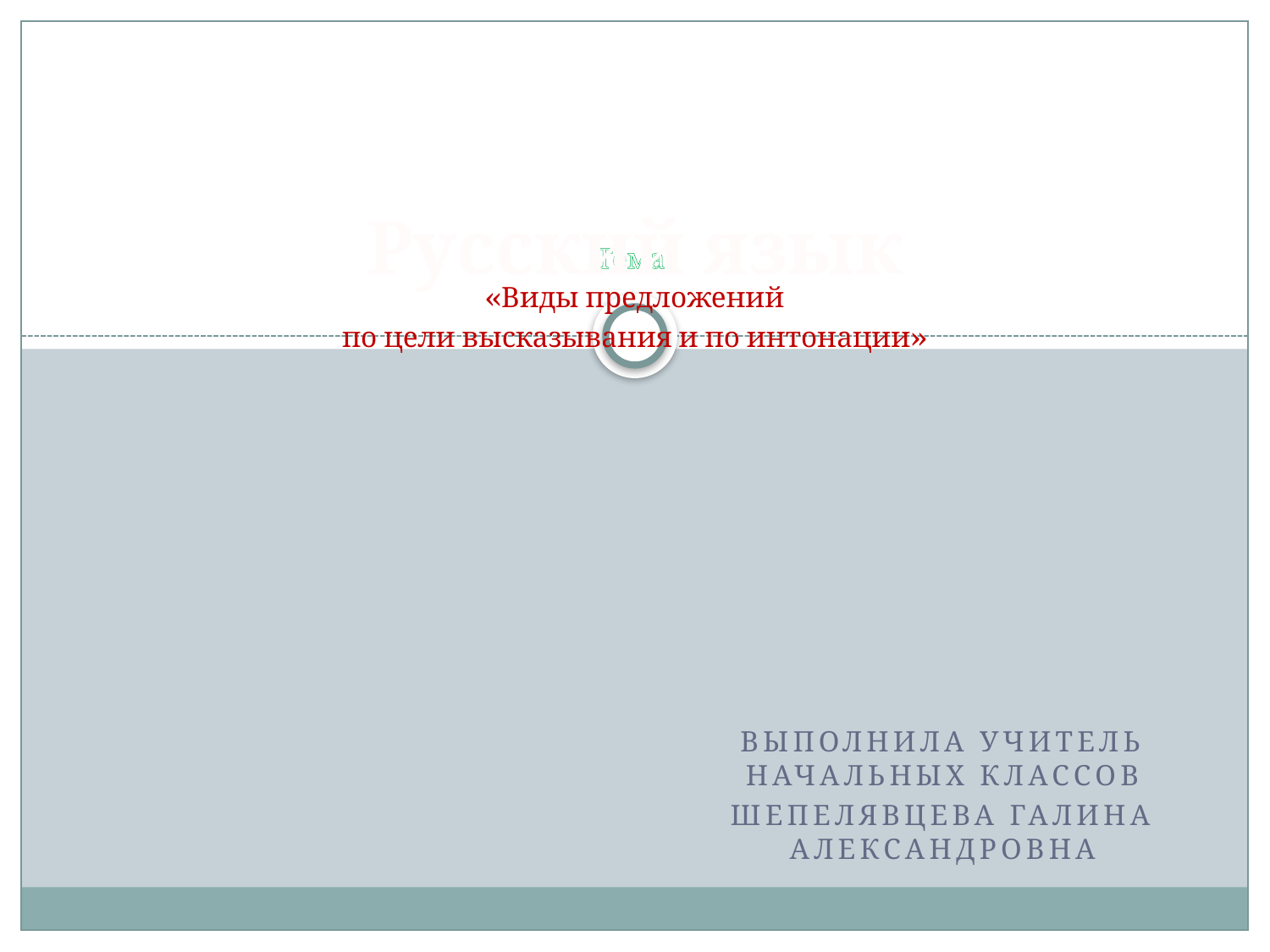

# Русский язык
Тема:
 «Виды предложений
по цели высказывания и по интонации»

Выполнила учитель начальных классов
Шепелявцева галина александровна